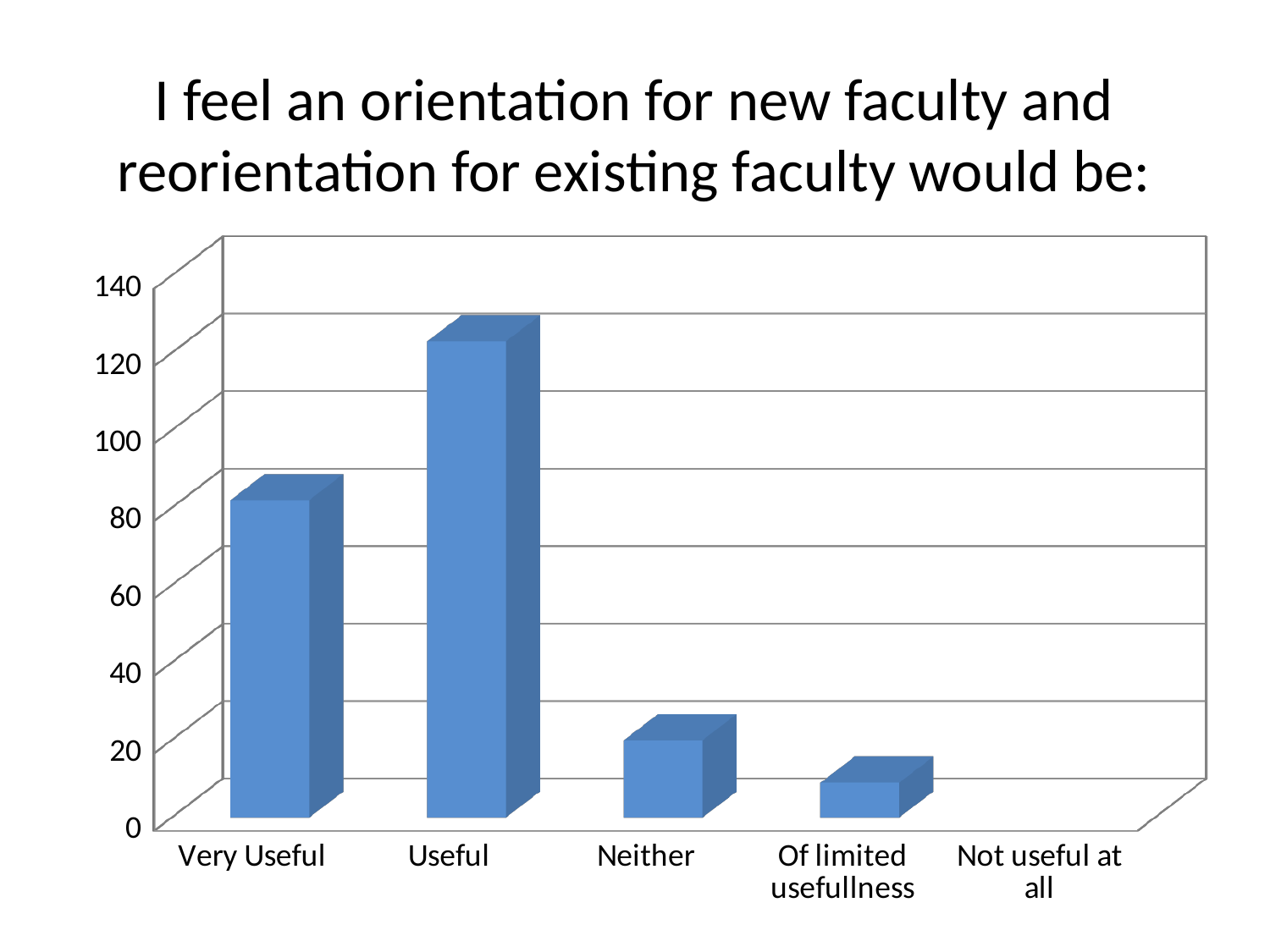

# I feel an orientation for new faculty and reorientation for existing faculty would be:

[unsupported chart]